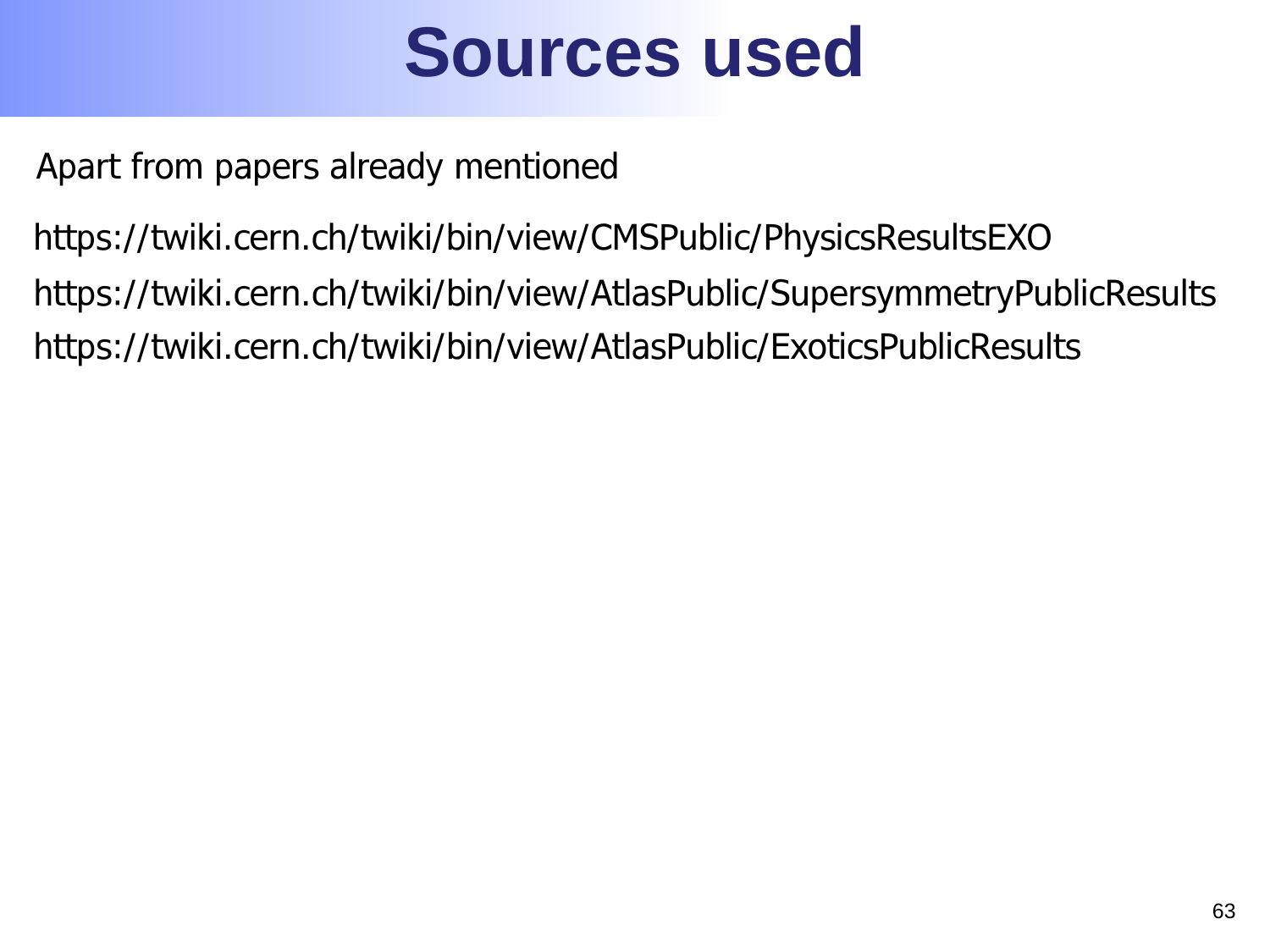

Sources used
Apart from papers already mentioned
https://twiki.cern.ch/twiki/bin/view/CMSPublic/PhysicsResultsEXO
https://twiki.cern.ch/twiki/bin/view/AtlasPublic/SupersymmetryPublicResults
https://twiki.cern.ch/twiki/bin/view/AtlasPublic/ExoticsPublicResults
63